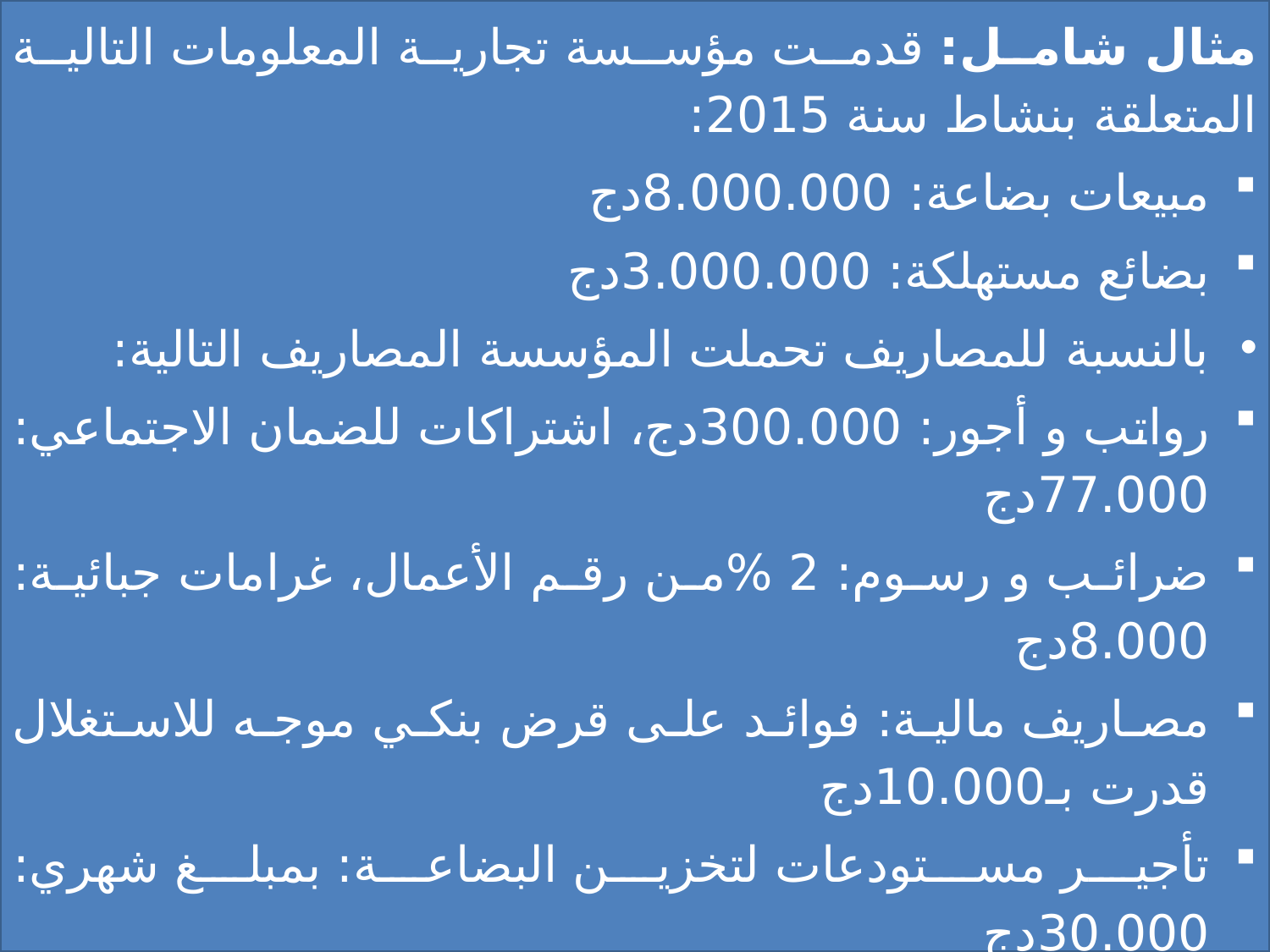

مثال شامل: قدمت مؤسسة تجارية المعلومات التالية المتعلقة بنشاط سنة 2015:
مبيعات بضاعة: 8.000.000دج
بضائع مستهلكة: 3.000.000دج
بالنسبة للمصاريف تحملت المؤسسة المصاريف التالية:
رواتب و أجور: 300.000دج، اشتراكات للضمان الاجتماعي: 77.000دج
ضرائب و رسوم: 2 %من رقم الأعمال، غرامات جبائية: 8.000دج
مصاريف مالية: فوائد على قرض بنكي موجه للاستغلال قدرت بـ10.000دج
تأجير مستودعات لتخزين البضاعة: بمبلغ شهري: 30.000دج